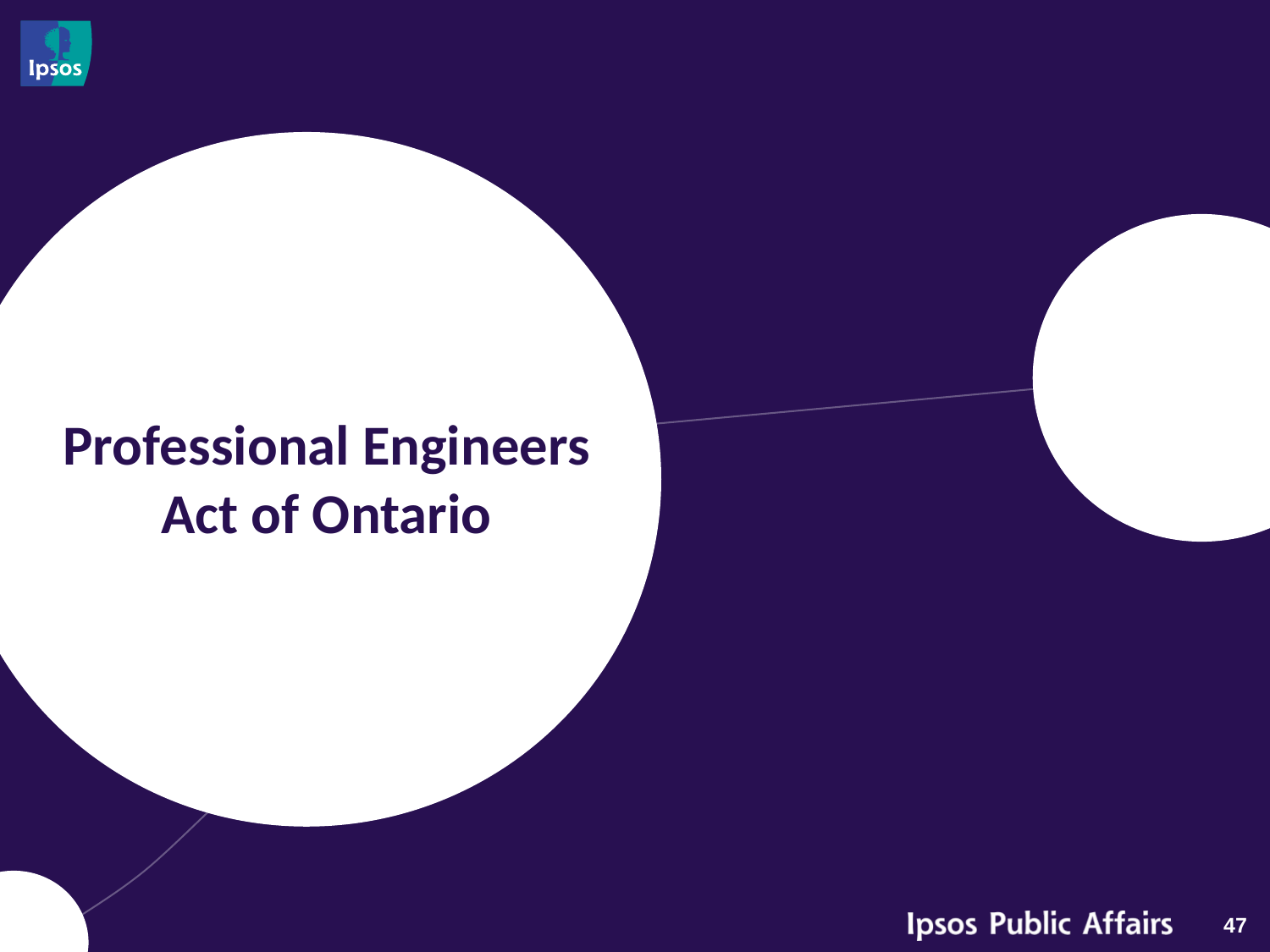

# Professional Engineers Act of Ontario
47